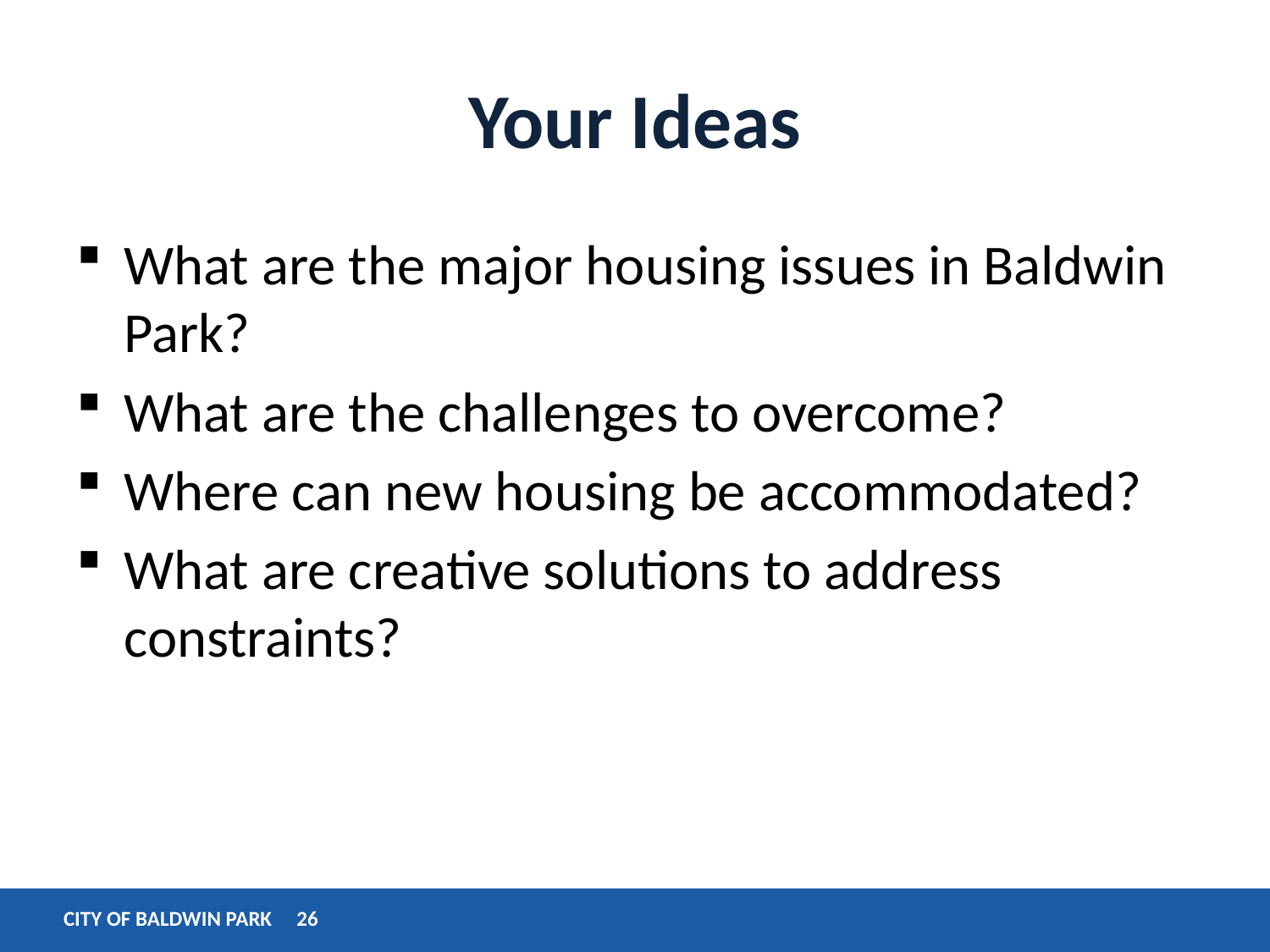

# Your Ideas
What are the major housing issues in Baldwin Park?
What are the challenges to overcome?
Where can new housing be accommodated?
What are creative solutions to address constraints?